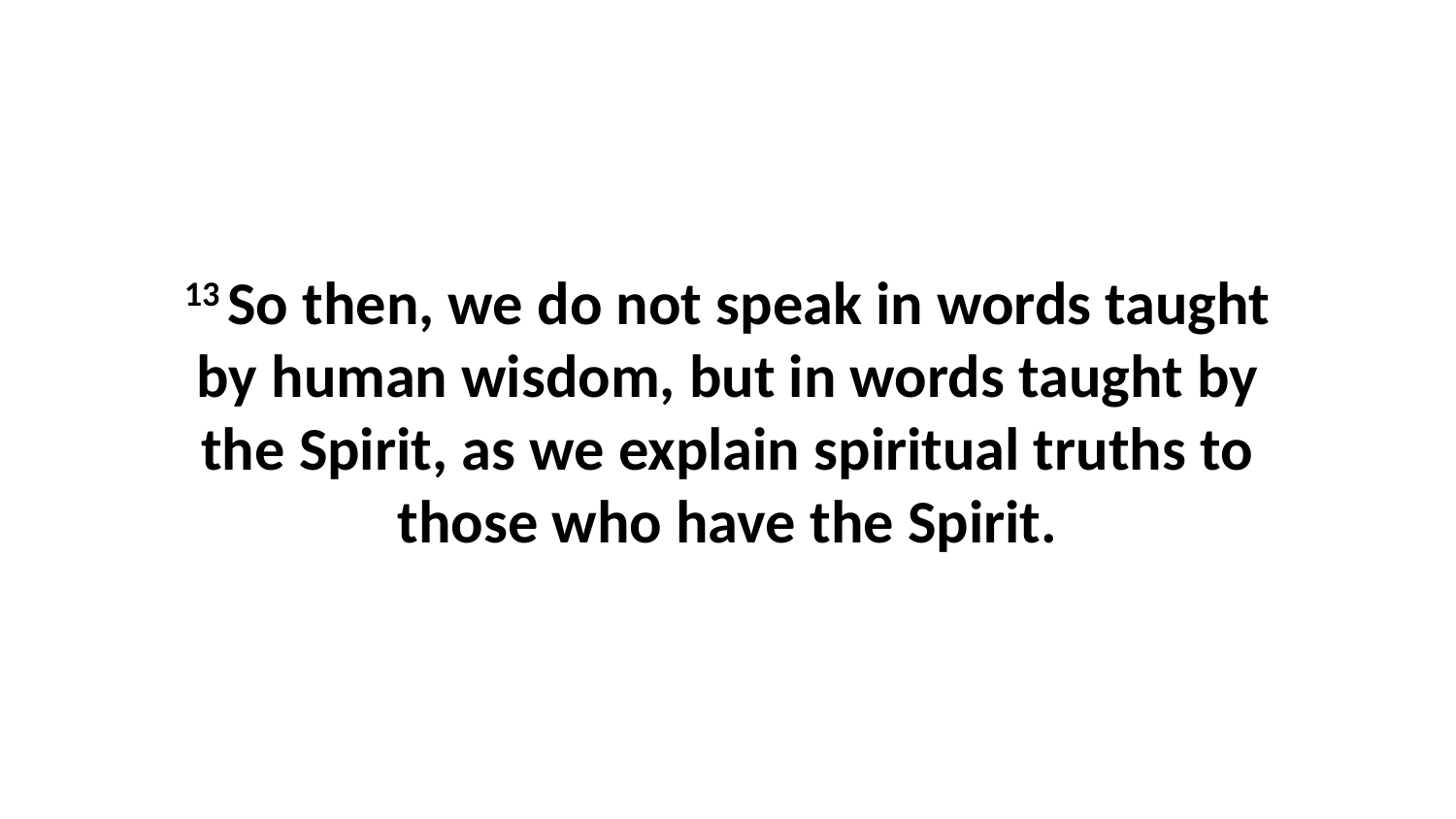

13 So then, we do not speak in words taught by human wisdom, but in words taught by the Spirit, as we explain spiritual truths to those who have the Spirit.